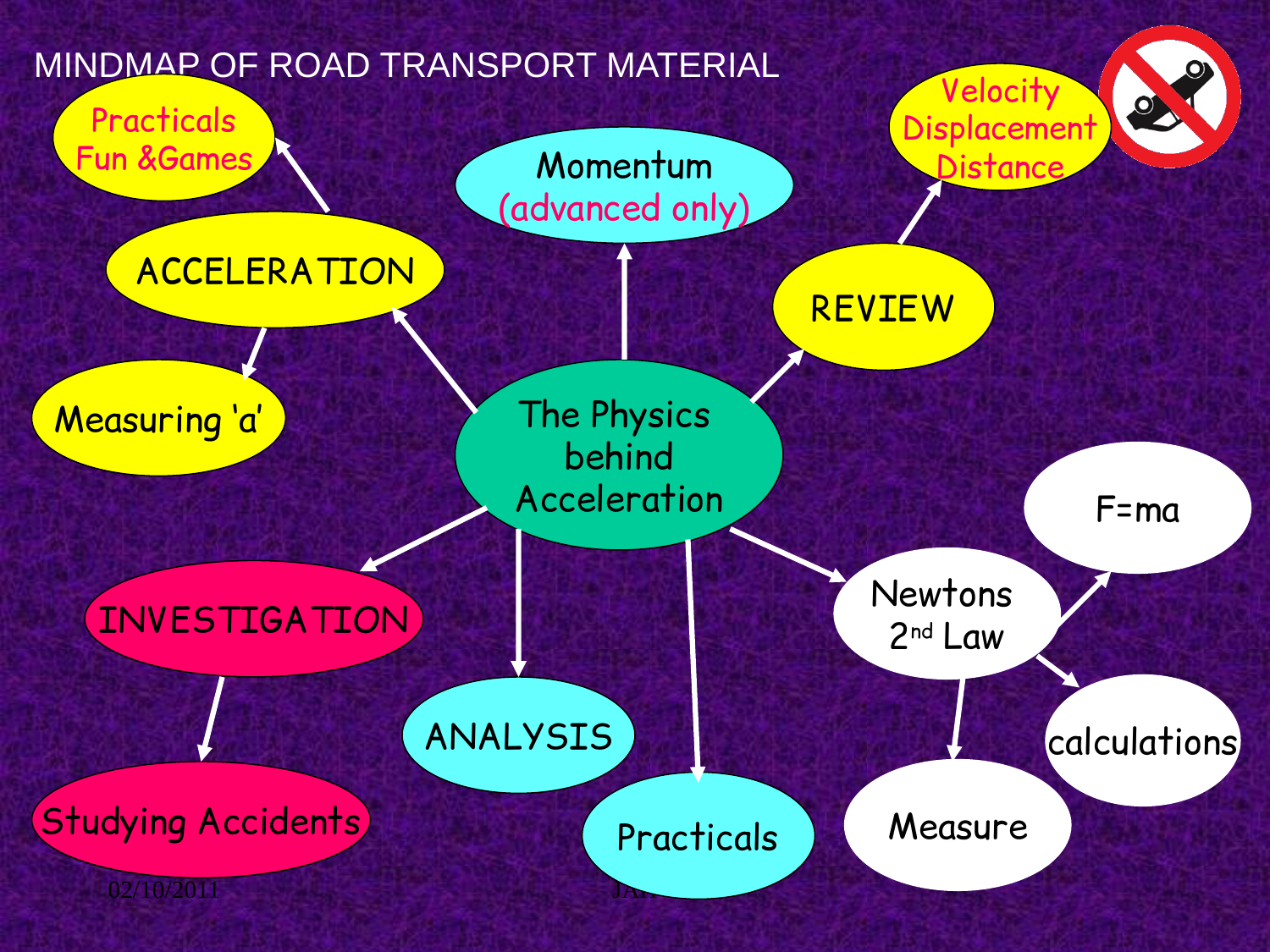

# MINDMAP OF ROAD TRANSPORT MATERIAL
Velocity
Displacement
Distance

Practicals
Fun &Games

ACCELERATION

Measuring ‘a’
Momentum
(advanced only)

REVIEW

The Physics
behind
Acceleration
F=ma

calculations

Measure

INVESTIGATION

ANALYSIS

Newtons
2nd Law

Practicals

Studying Accidents
02/10/2011
JAH